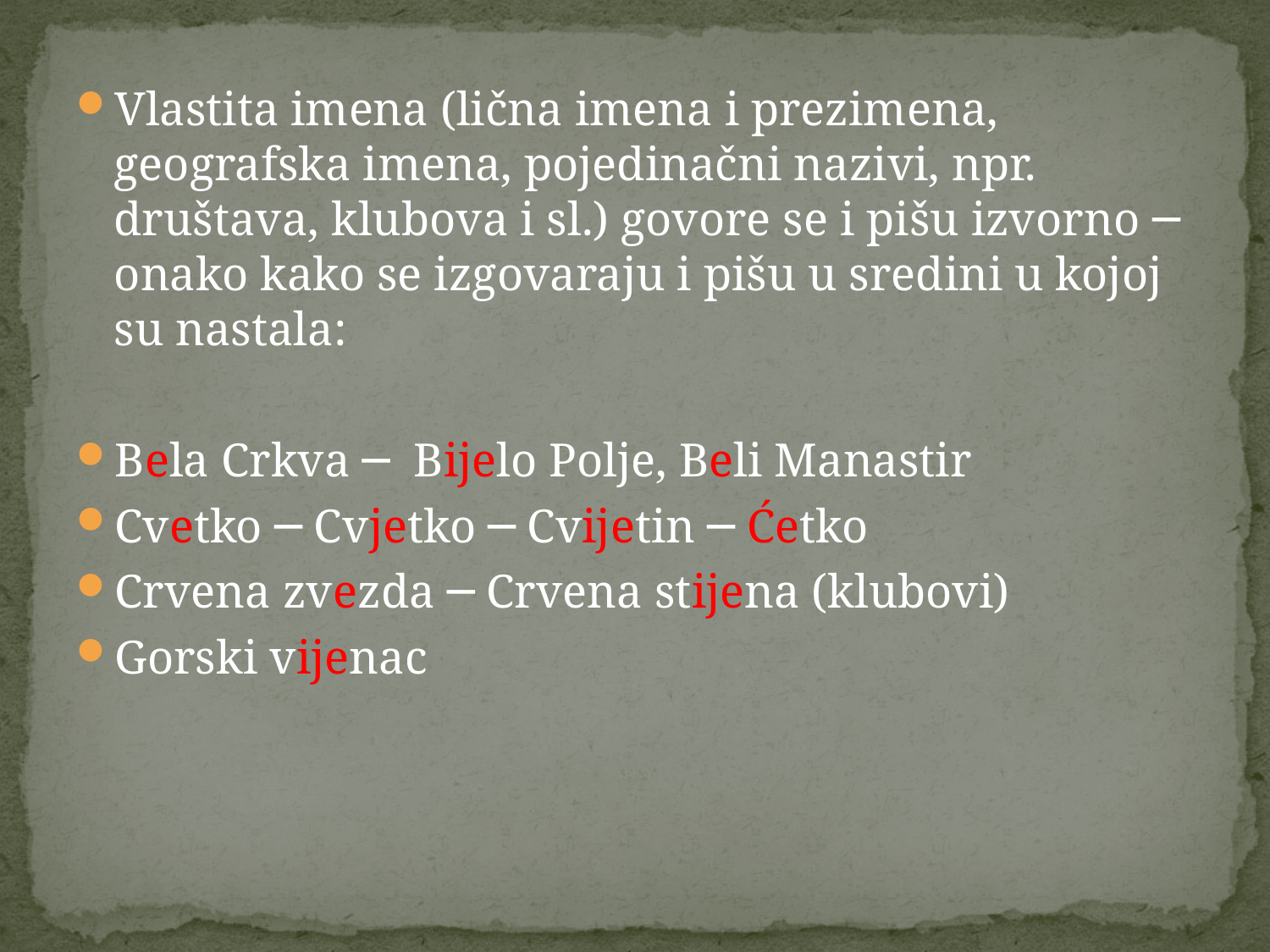

Vlastita imena (lična imena i prezimena, geografska imena, pojedinačni nazivi, npr. društava, klubova i sl.) govore se i pišu izvorno ─ onako kako se izgovaraju i pišu u sredini u kojoj su nastala:

Bela Crkva ─  Bijelo Polje, Beli Manastir
Cvetko ─ Cvjetko ─ Cvijetin ─ Ćetko
Crvena zvezda ─ Crvena stijena (klubovi)
Gorski vijenac